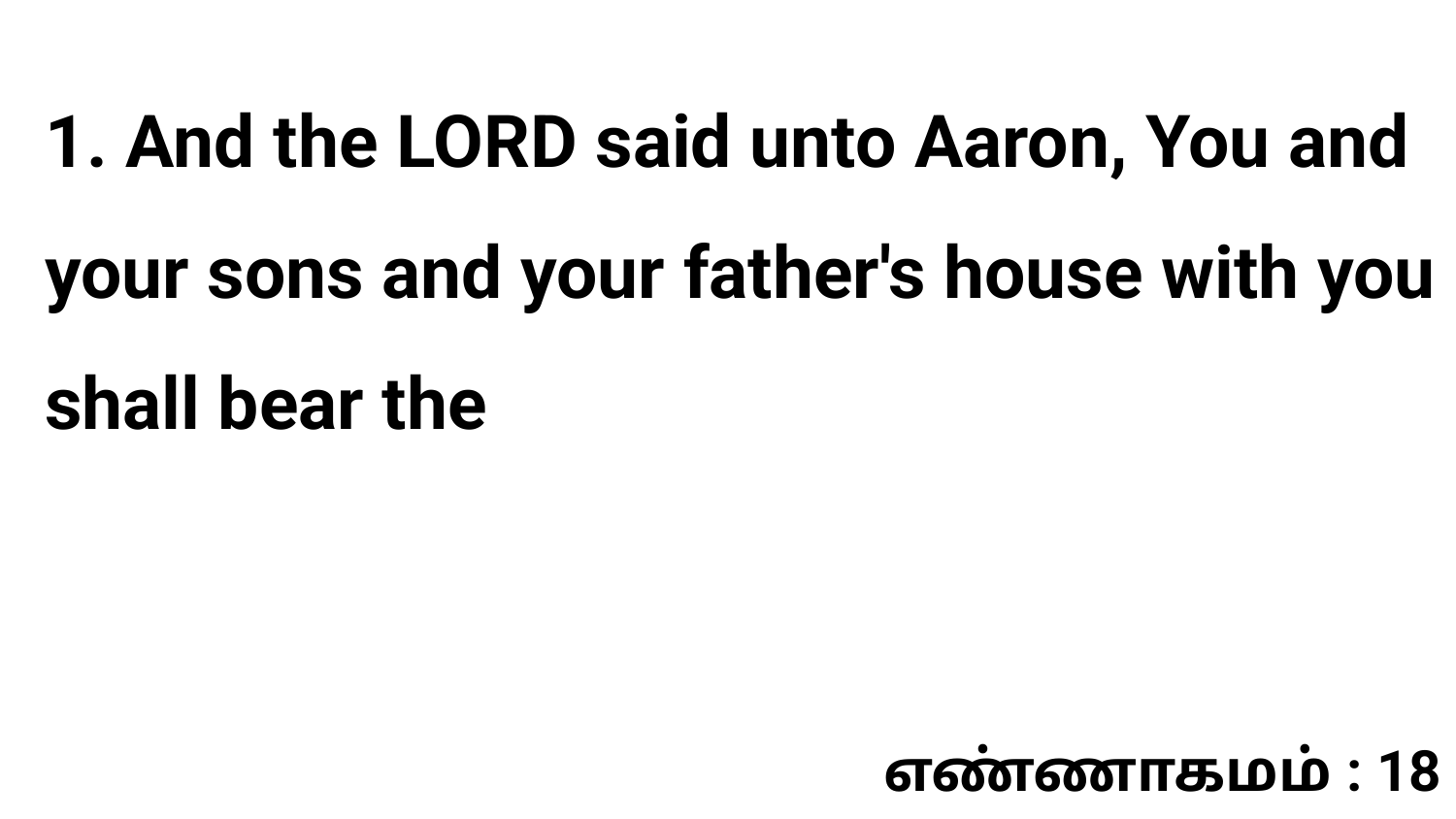

1. And the LORD said unto Aaron, You and your sons and your father's house with you shall bear the
எண்ணாகமம் : 18